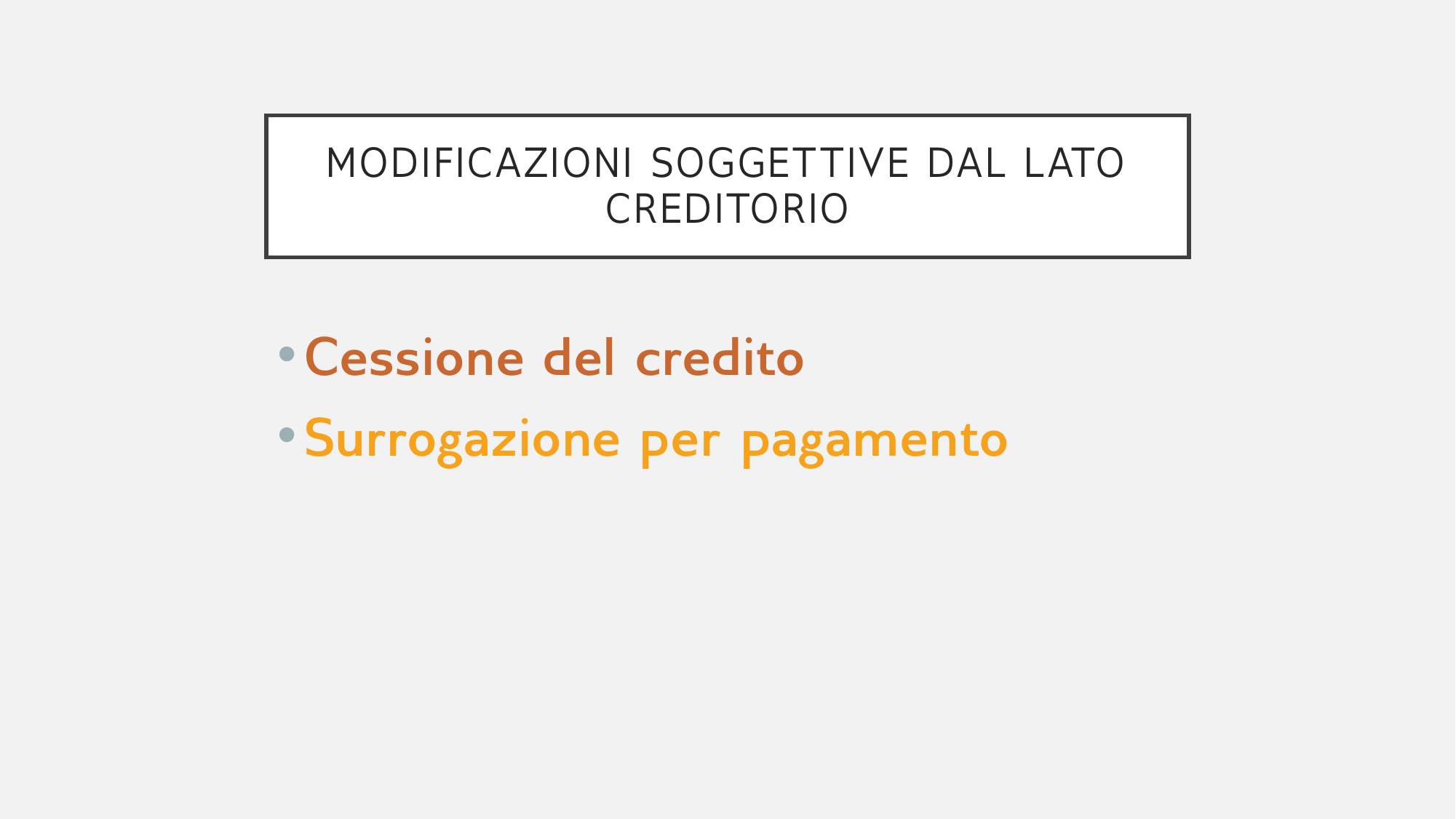

# Modificazioni soggettive dal lato creditorio
Cessione del credito
Surrogazione per pagamento